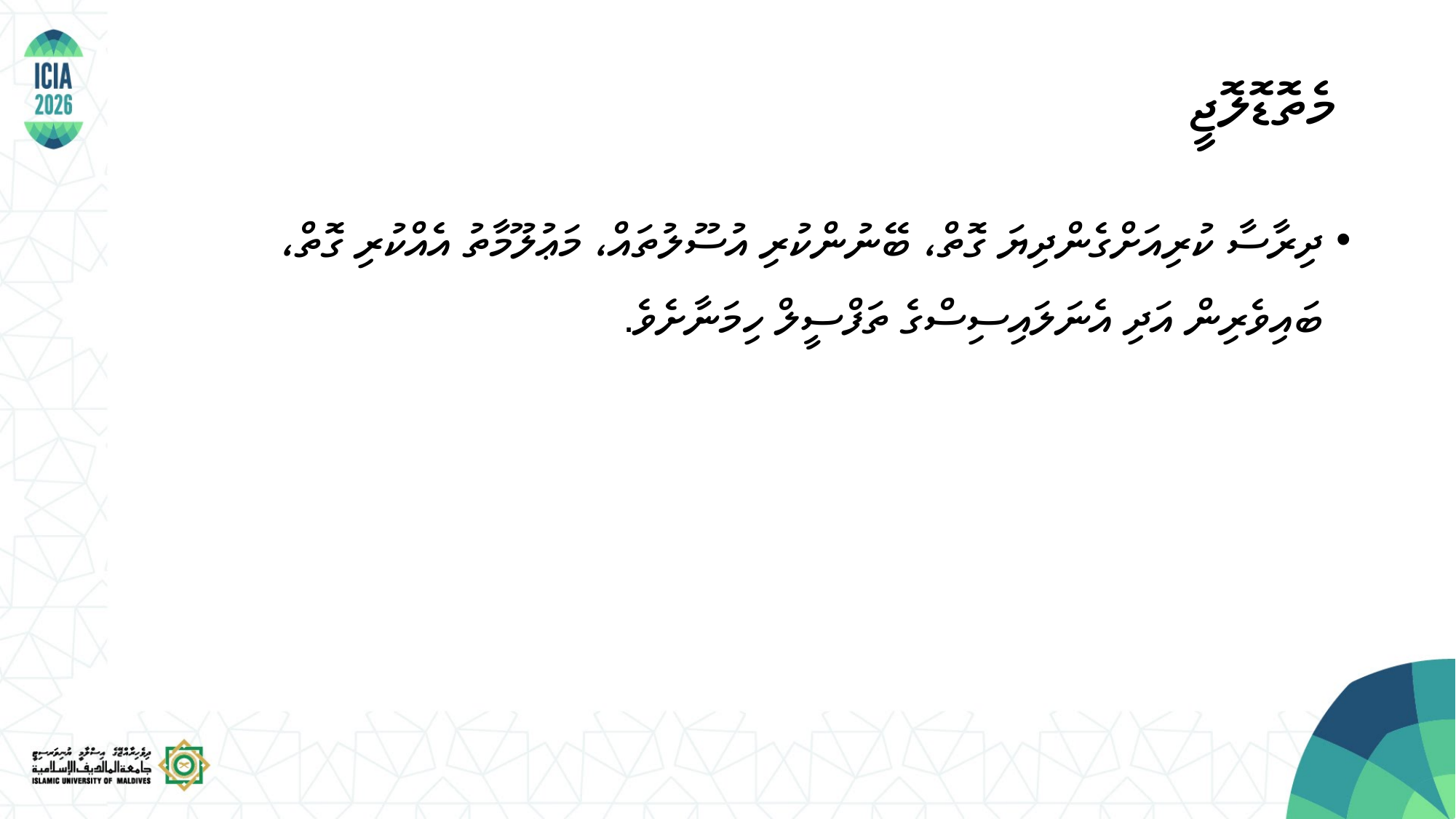

މެތޮޑޮލޮޖީ
ދިރާސާ ކުރިއަށްގެންދިޔަ ގޮތް، ބޭނުންކުރި އުސޫލުތައް، މަޢުލޫމާތު އެއްކުރި ގޮތް، ބައިވެރިން އަދި އެނަލައިސިސްގެ ތަފްސީލް ހިމަނާށެވެ.